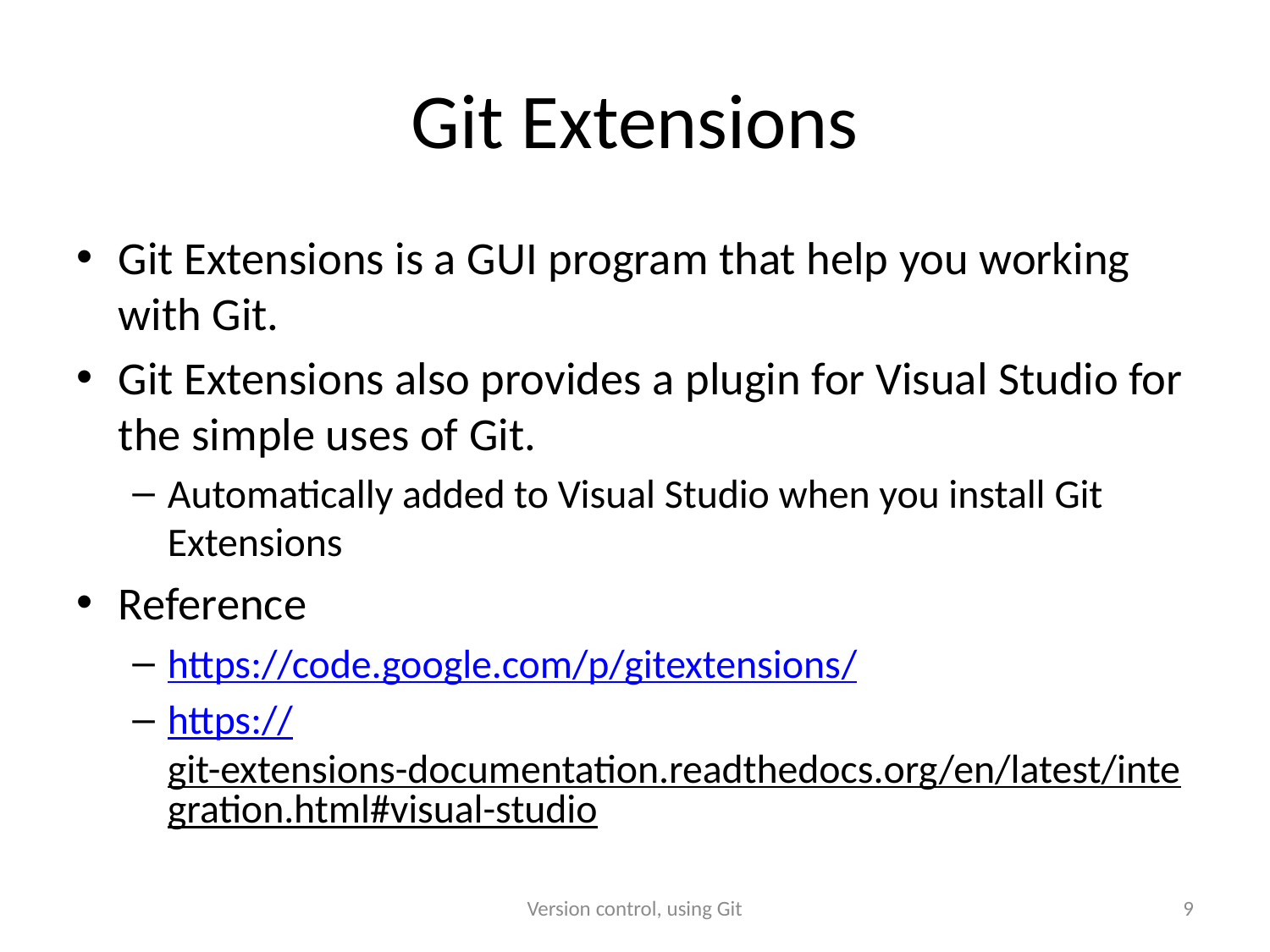

# Git Extensions
Git Extensions is a GUI program that help you working with Git.
Git Extensions also provides a plugin for Visual Studio for the simple uses of Git.
Automatically added to Visual Studio when you install Git Extensions
Reference
https://code.google.com/p/gitextensions/
https://git-extensions-documentation.readthedocs.org/en/latest/integration.html#visual-studio
Version control, using Git
9